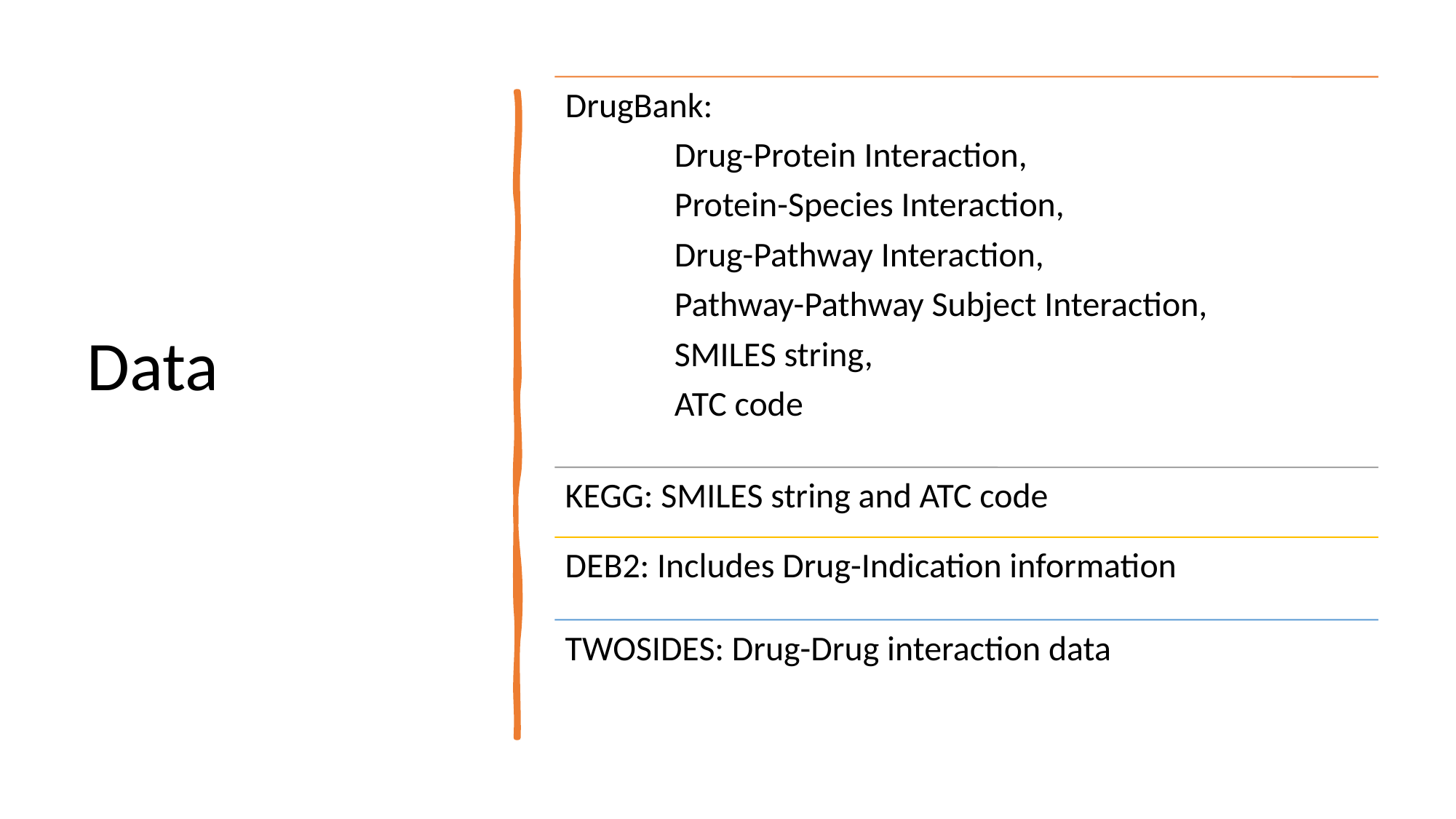

DrugBank:
	Drug-Protein Interaction,
	Protein-Species Interaction,
	Drug-Pathway Interaction,
	Pathway-Pathway Subject Interaction,
 	SMILES string,
	ATC code
KEGG: SMILES string and ATC code
DEB2: Includes Drug-Indication information
TWOSIDES: Drug-Drug interaction data
# Data